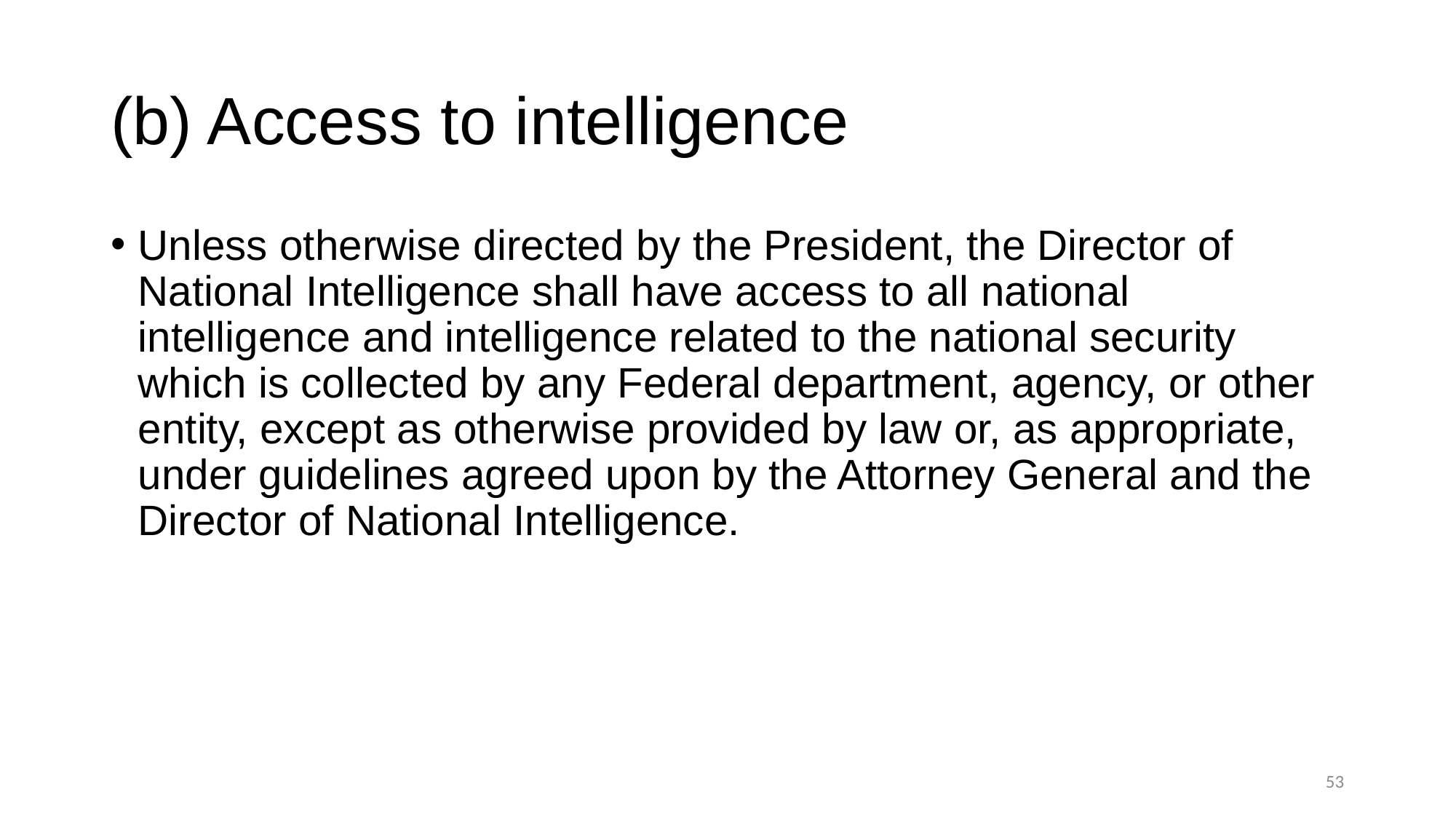

# (b) Access to intelligence
Unless otherwise directed by the President, the Director of National Intelligence shall have access to all national intelligence and intelligence related to the national security which is collected by any Federal department, agency, or other entity, except as otherwise provided by law or, as appropriate, under guidelines agreed upon by the Attorney General and the Director of National Intelligence.
53